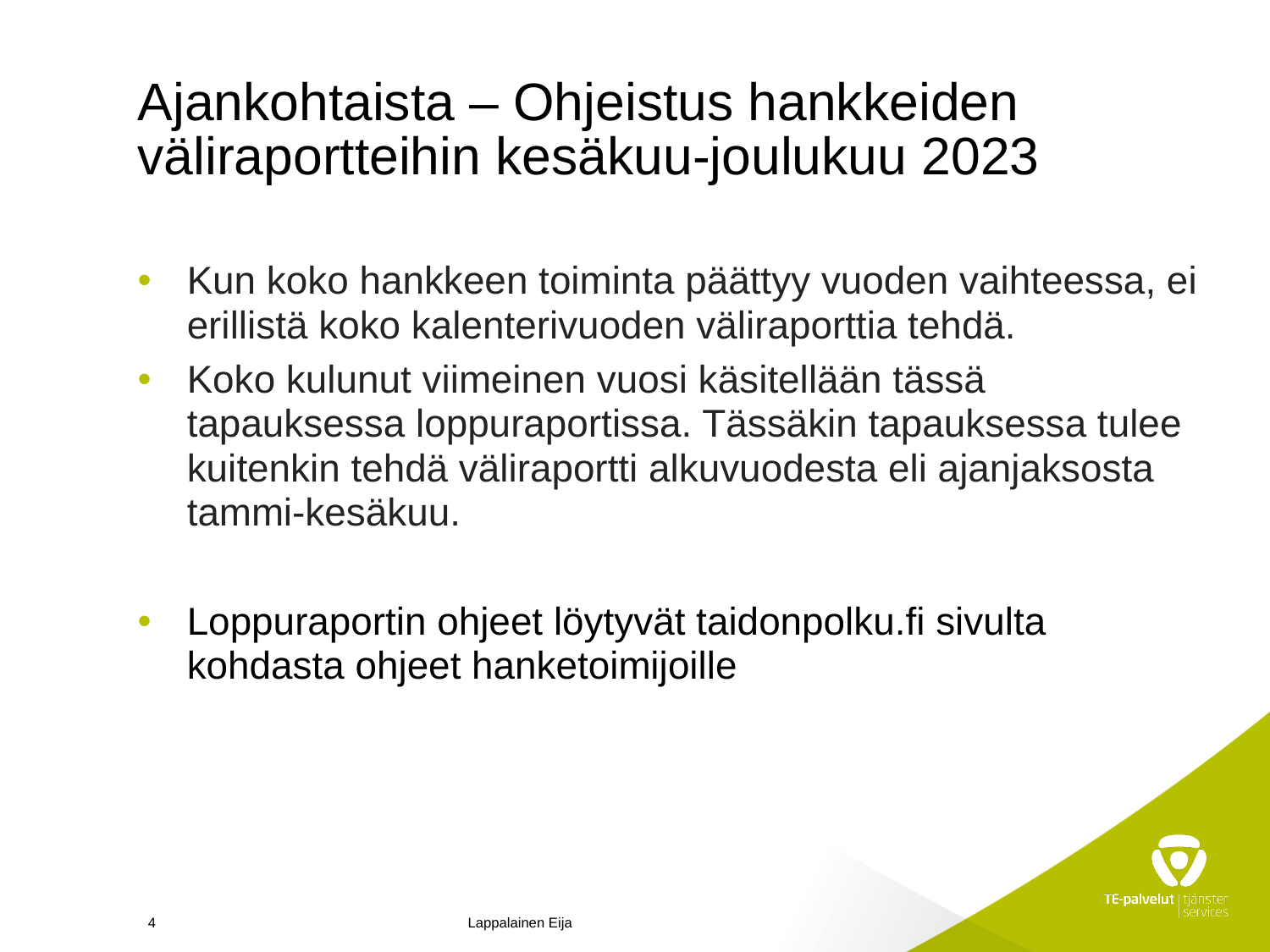

# Ajankohtaista – Ohjeistus hankkeiden väliraportteihin kesäkuu-joulukuu 2023
Kun koko hankkeen toiminta päättyy vuoden vaihteessa, ei erillistä koko kalenterivuoden väliraporttia tehdä.
Koko kulunut viimeinen vuosi käsitellään tässä tapauksessa loppuraportissa. Tässäkin tapauksessa tulee kuitenkin tehdä väliraportti alkuvuodesta eli ajanjaksosta tammi-kesäkuu.

Loppuraportin ohjeet löytyvät taidonpolku.fi sivulta kohdasta ohjeet hanketoimijoille
4
Lappalainen Eija